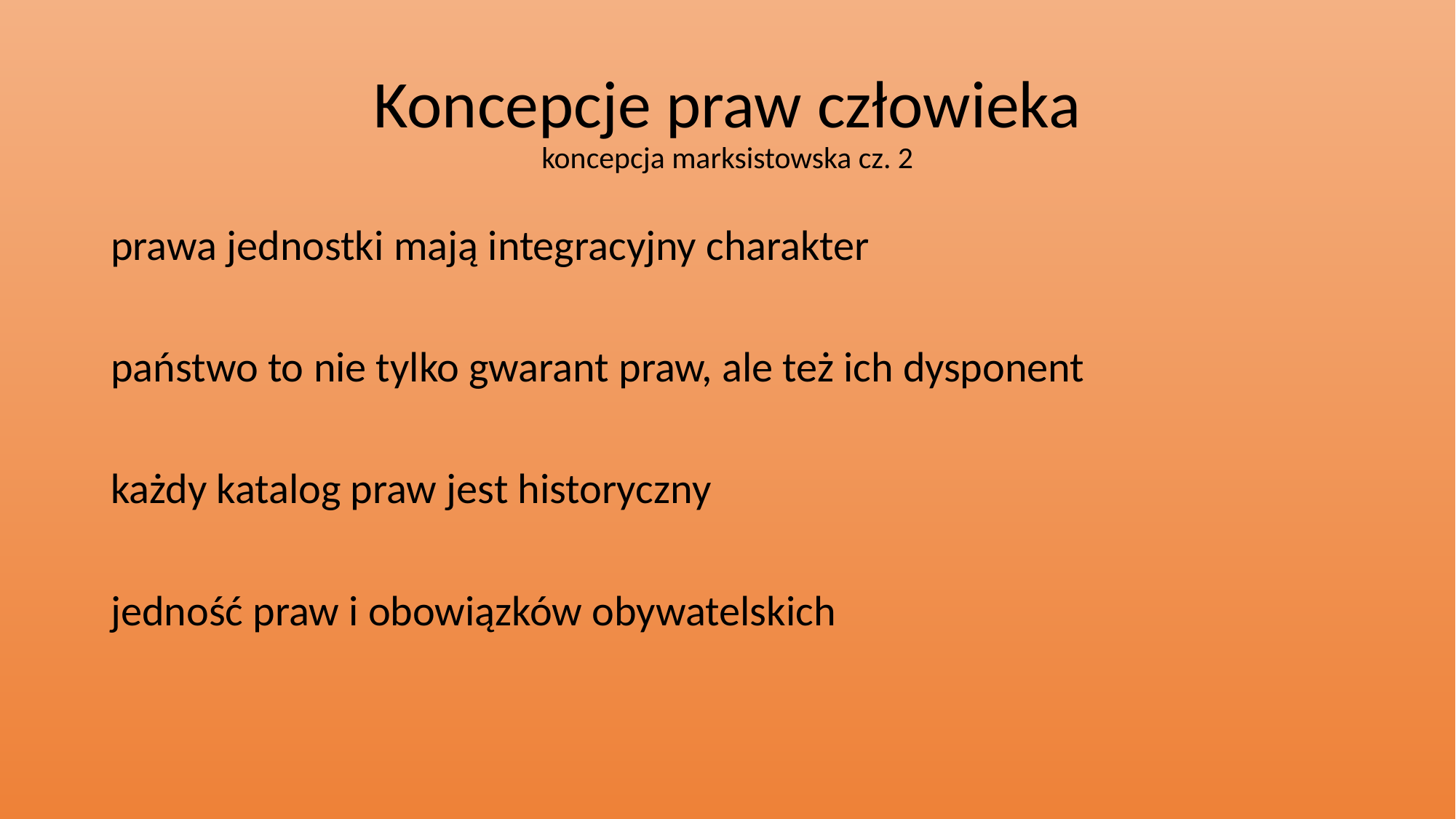

# Koncepcje praw człowieka koncepcja marksistowska cz. 2
prawa jednostki mają integracyjny charakter

państwo to nie tylko gwarant praw, ale też ich dysponent

każdy katalog praw jest historyczny

jedność praw i obowiązków obywatelskich